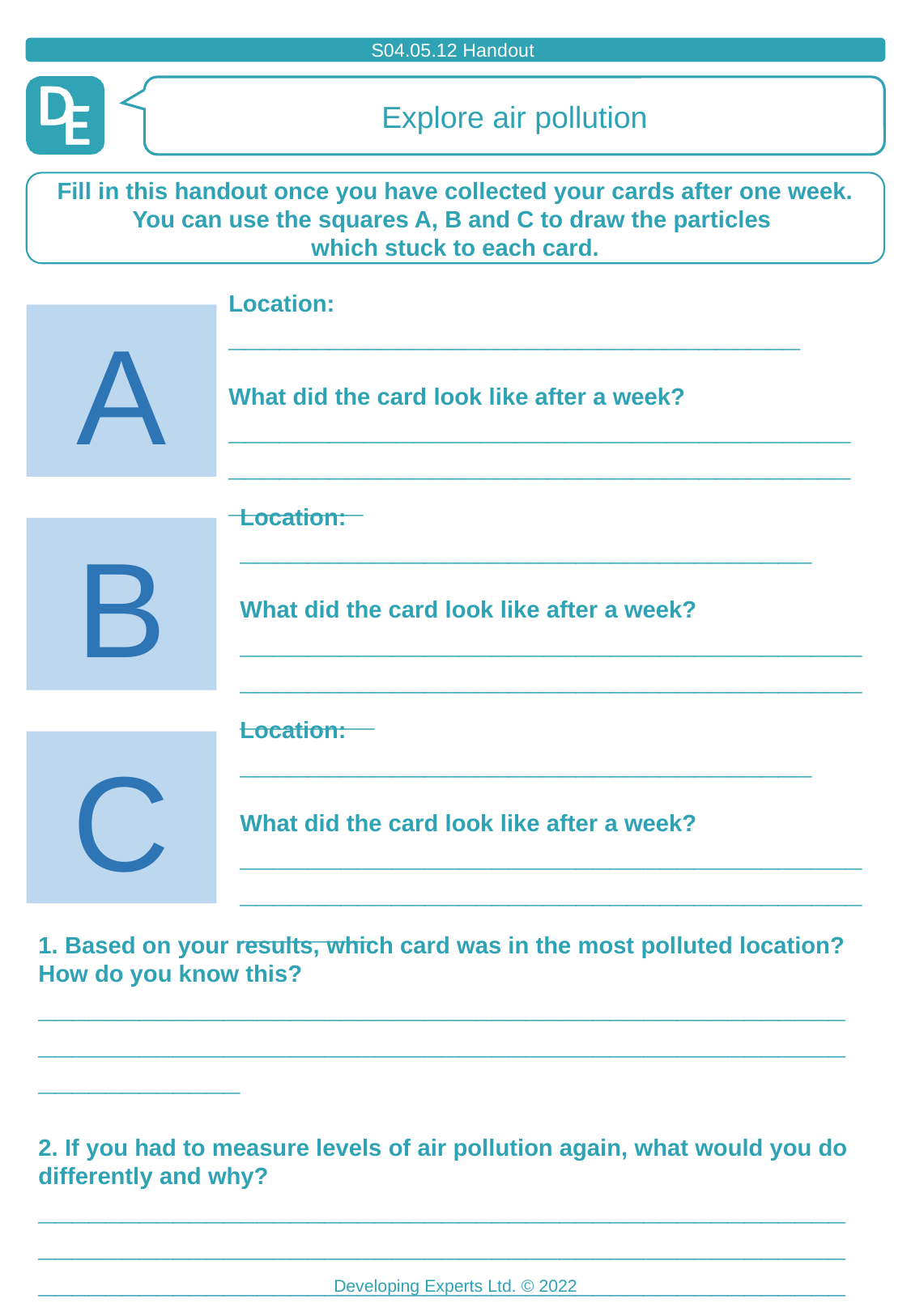

Fill in this handout once you have collected your cards after one week. You can use the squares A, B and C to draw the particles
which stuck to each card.
Location: __________________________________

What did the card look like after a week?
__________________________________________________________________________________
A
Location: __________________________________

What did the card look like after a week?
__________________________________________________________________________________
B
Location: __________________________________

What did the card look like after a week?
__________________________________________________________________________________
C
1. Based on your results, which card was in the most polluted location? How do you know this?
____________________________________________________________________________________________________________

2. If you had to measure levels of air pollution again, what would you do differently and why?
__________________________________________________________________________________________________________________________________________________________________